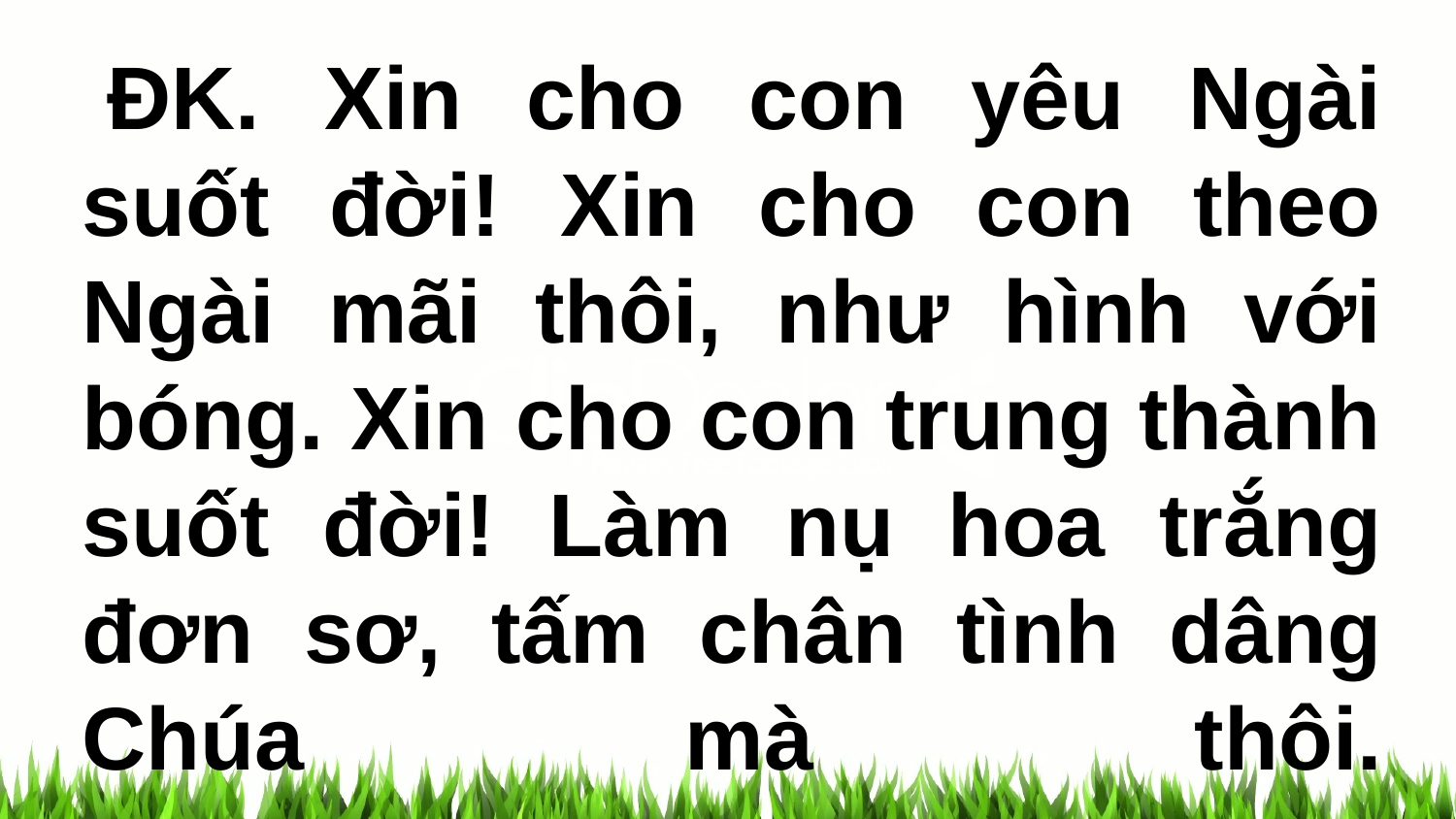

ĐK. Xin cho con yêu Ngài suốt đời! Xin cho con theo Ngài mãi thôi, như hình với bóng. Xin cho con trung thành suốt đời! Làm nụ hoa trắng đơn sơ, tấm chân tình dâng Chúa mà thôi.